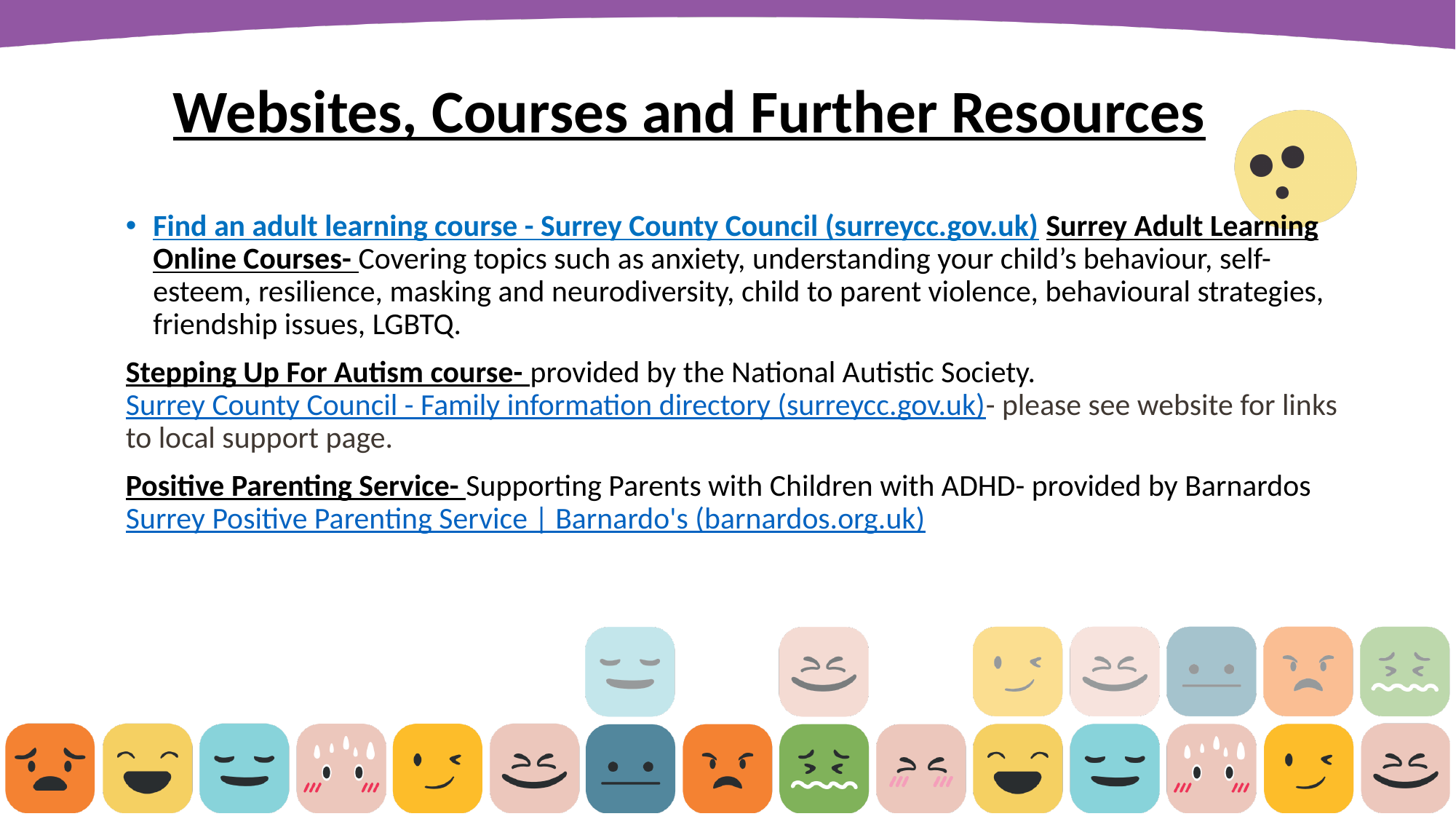

Websites, Courses and Further Resources
Find an adult learning course - Surrey County Council (surreycc.gov.uk) Surrey Adult Learning Online Courses- Covering topics such as anxiety, understanding your child’s behaviour, self-esteem, resilience, masking and neurodiversity, child to parent violence, behavioural strategies, friendship issues, LGBTQ.
Stepping Up For Autism course- provided by the National Autistic Society. Surrey County Council - Family information directory (surreycc.gov.uk)- please see website for links to local support page.
Positive Parenting Service- Supporting Parents with Children with ADHD- provided by Barnardos Surrey Positive Parenting Service | Barnardo's (barnardos.org.uk)